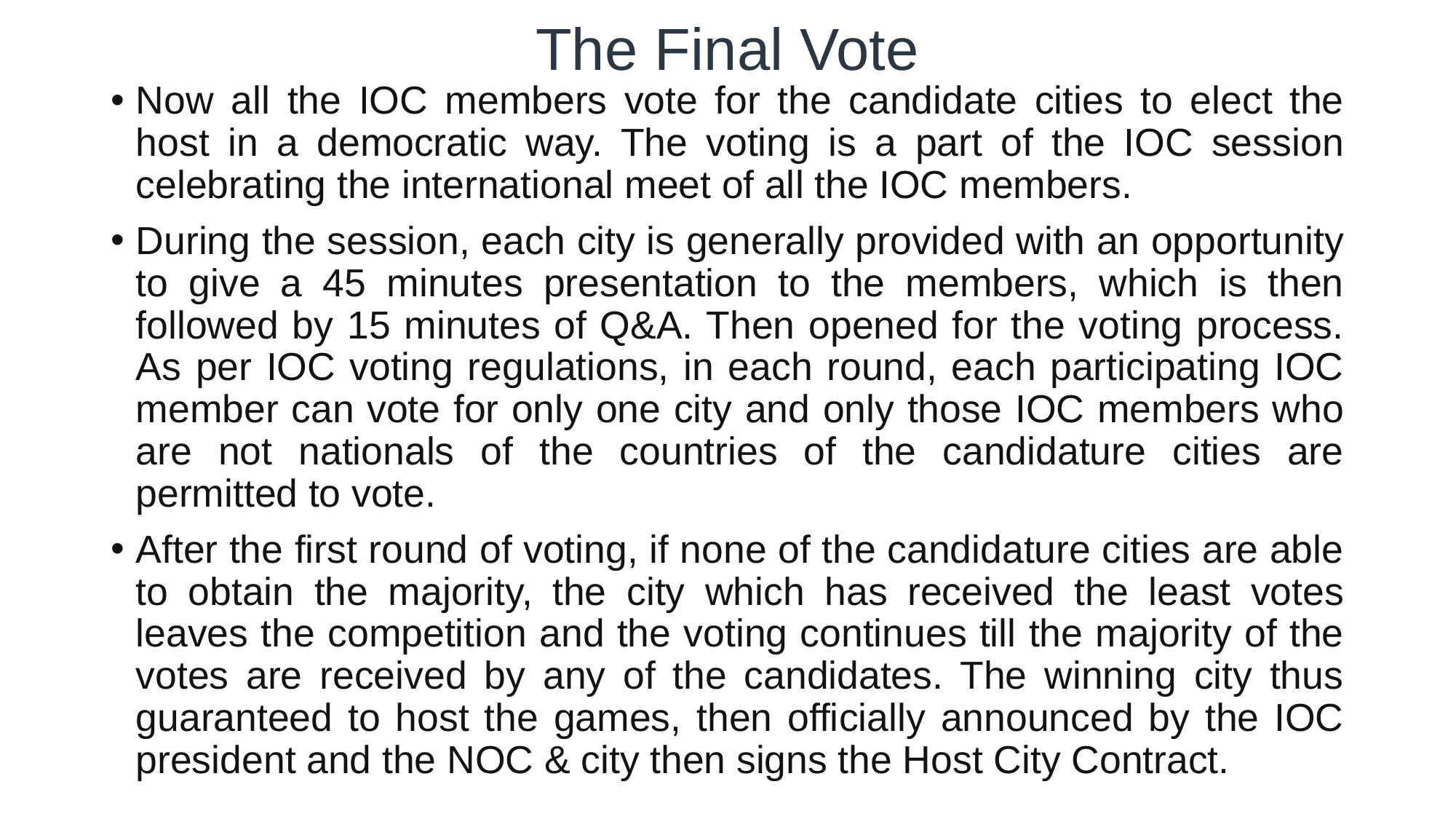

# The Final Vote
Now all the IOC members vote for the candidate cities to elect the host in a democratic way. The voting is a part of the IOC session celebrating the international meet of all the IOC members.
During the session, each city is generally provided with an opportunity to give a 45 minutes presentation to the members, which is then followed by 15 minutes of Q&A. Then opened for the voting process. As per IOC voting regulations, in each round, each participating IOC member can vote for only one city and only those IOC members who are not nationals of the countries of the candidature cities are permitted to vote.
After the first round of voting, if none of the candidature cities are able to obtain the majority, the city which has received the least votes leaves the competition and the voting continues till the majority of the votes are received by any of the candidates. The winning city thus guaranteed to host the games, then officially announced by the IOC president and the NOC & city then signs the Host City Contract.